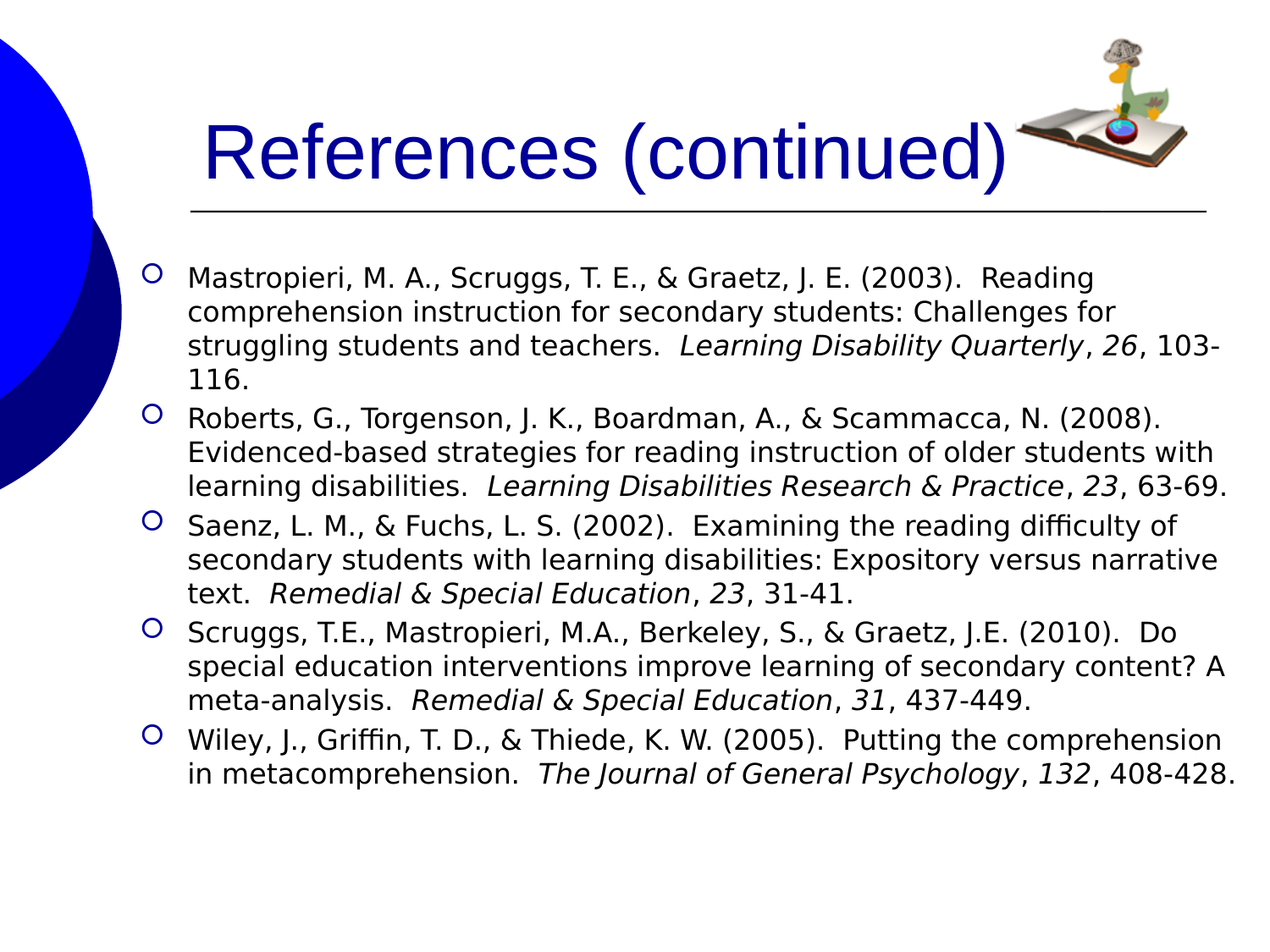

# References (continued)
Mastropieri, M. A., Scruggs, T. E., & Graetz, J. E. (2003).  Reading comprehension instruction for secondary students: Challenges for struggling students and teachers.  Learning Disability Quarterly, 26, 103-116.
Roberts, G., Torgenson, J. K., Boardman, A., & Scammacca, N. (2008).  Evidenced-based strategies for reading instruction of older students with learning disabilities.  Learning Disabilities Research & Practice, 23, 63-69.
Saenz, L. M., & Fuchs, L. S. (2002).  Examining the reading difficulty of secondary students with learning disabilities: Expository versus narrative text.  Remedial & Special Education, 23, 31-41.
Scruggs, T.E., Mastropieri, M.A., Berkeley, S., & Graetz, J.E. (2010).  Do special education interventions improve learning of secondary content? A meta-analysis.  Remedial & Special Education, 31, 437-449.
Wiley, J., Griffin, T. D., & Thiede, K. W. (2005).  Putting the comprehension in metacomprehension.  The Journal of General Psychology, 132, 408-428.